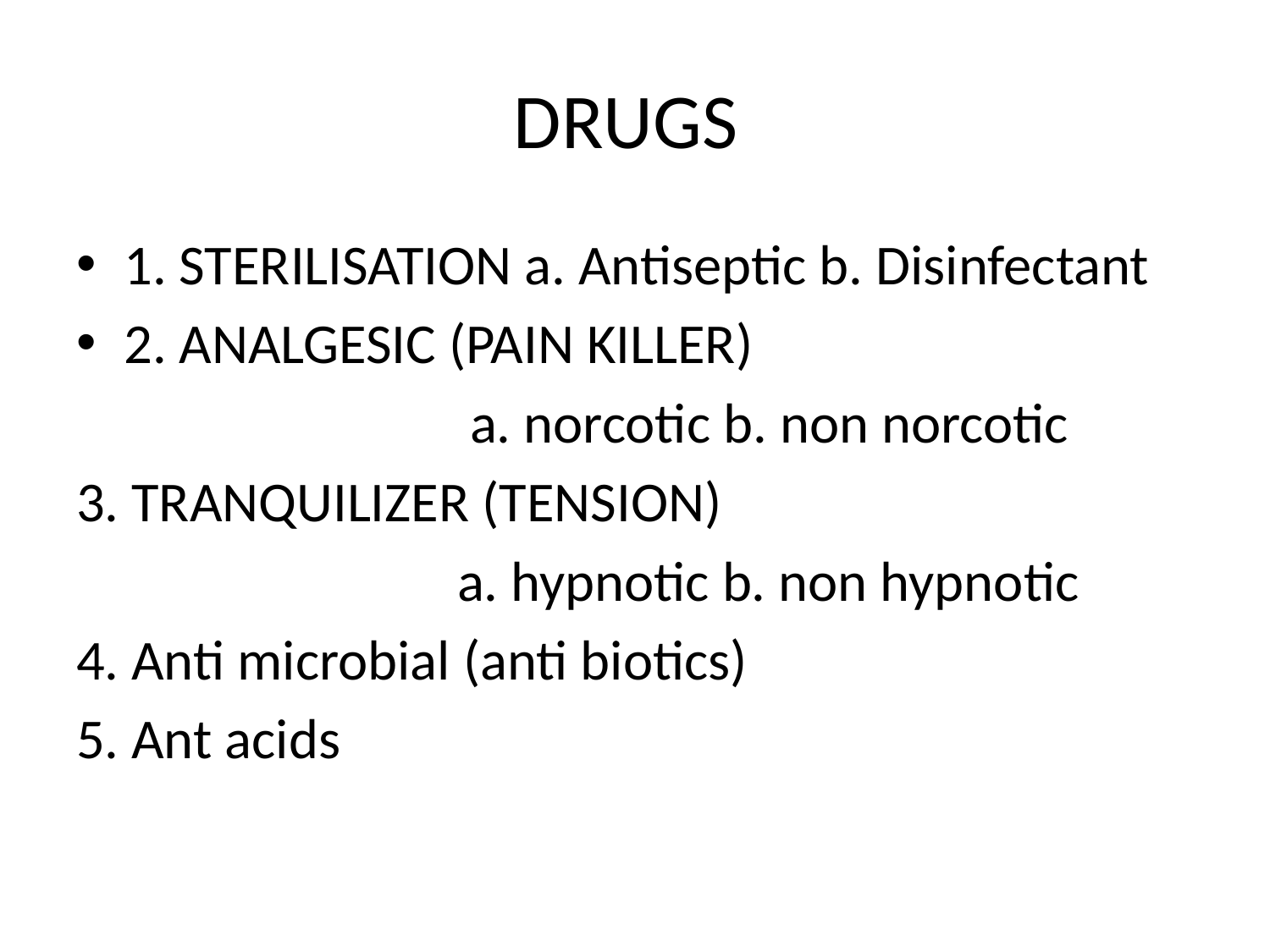

# DRUGS
1. STERILISATION a. Antiseptic b. Disinfectant
2. ANALGESIC (PAIN KILLER)
			 a. norcotic b. non norcotic
3. TRANQUILIZER (TENSION)
			a. hypnotic b. non hypnotic
4. Anti microbial (anti biotics)
5. Ant acids